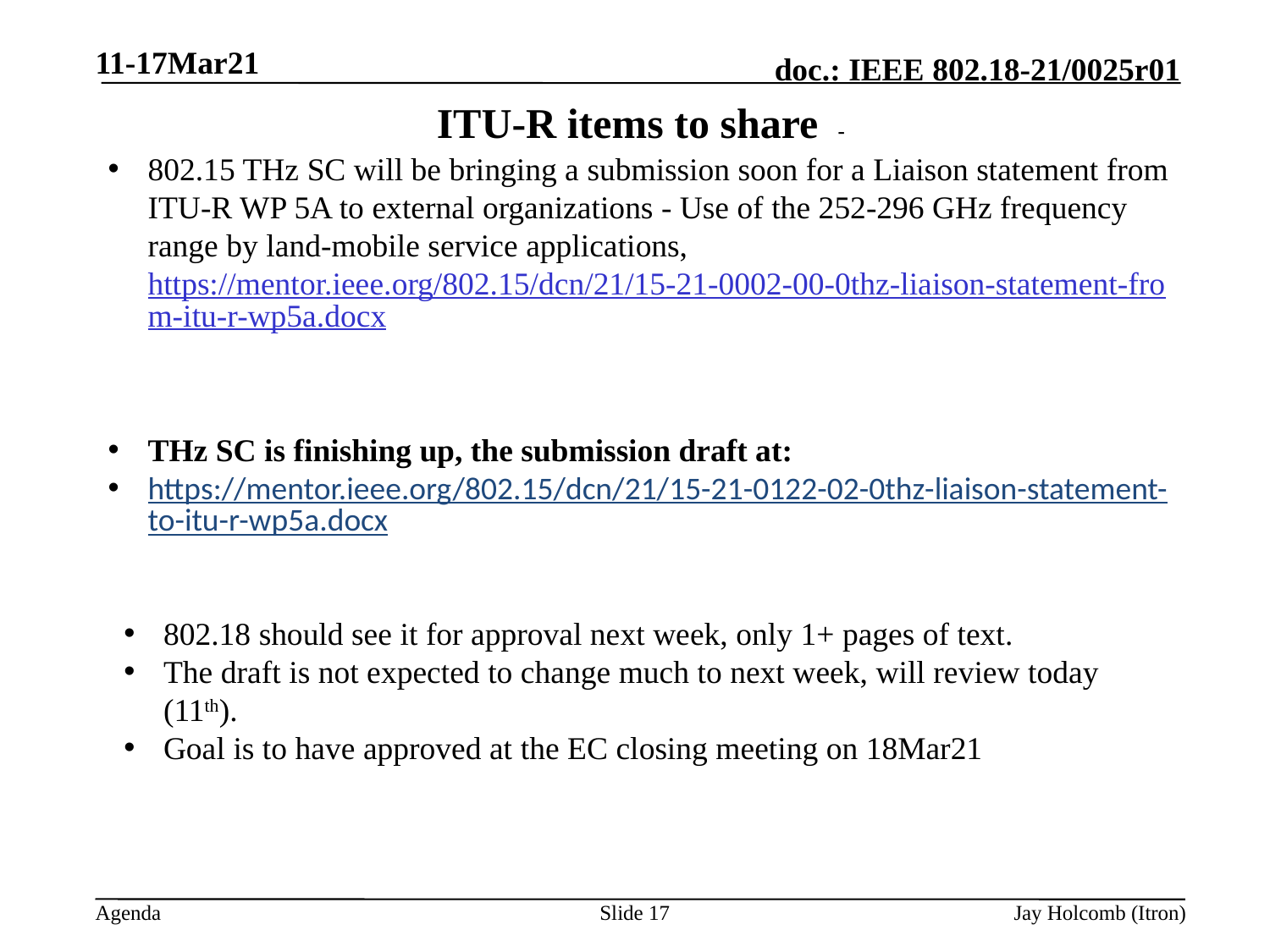

11-17Mar21
# ITU-R items to share  -
802.15 THz SC will be bringing a submission soon for a Liaison statement from ITU-R WP 5A to external organizations - Use of the 252-296 GHz frequency range by land-mobile service applications, https://mentor.ieee.org/802.15/dcn/21/15-21-0002-00-0thz-liaison-statement-from-itu-r-wp5a.docx

THz SC is finishing up, the submission draft at:
https://mentor.ieee.org/802.15/dcn/21/15-21-0122-02-0thz-liaison-statement-to-itu-r-wp5a.docx

802.18 should see it for approval next week, only 1+ pages of text.
The draft is not expected to change much to next week, will review today (11th).
Goal is to have approved at the EC closing meeting on 18Mar21

Slide 17
Jay Holcomb (Itron)